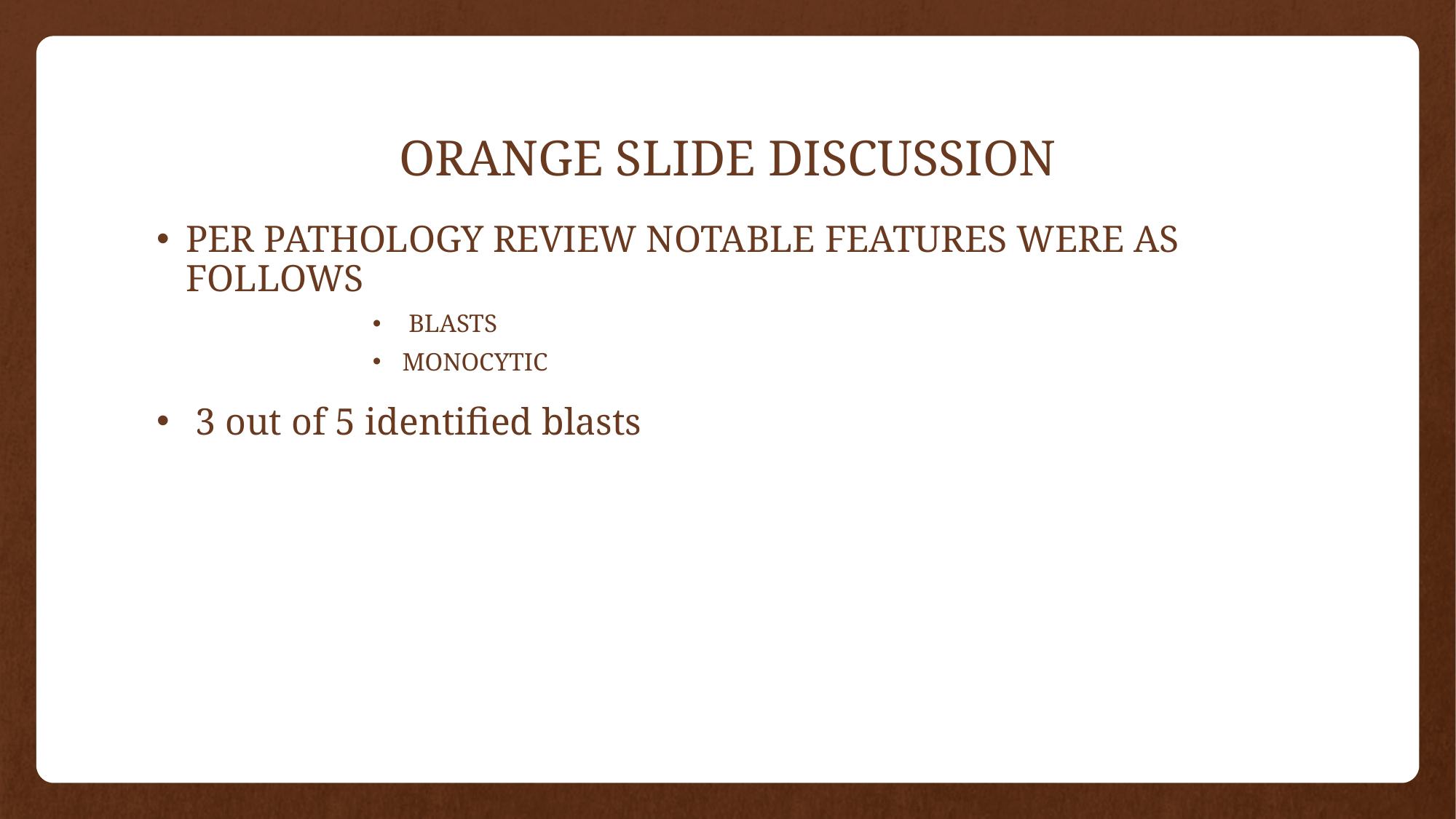

# ORANGE SLIDE DISCUSSION
PER PATHOLOGY REVIEW NOTABLE FEATURES WERE AS FOLLOWS
 BLASTS
MONOCYTIC
 3 out of 5 identified blasts